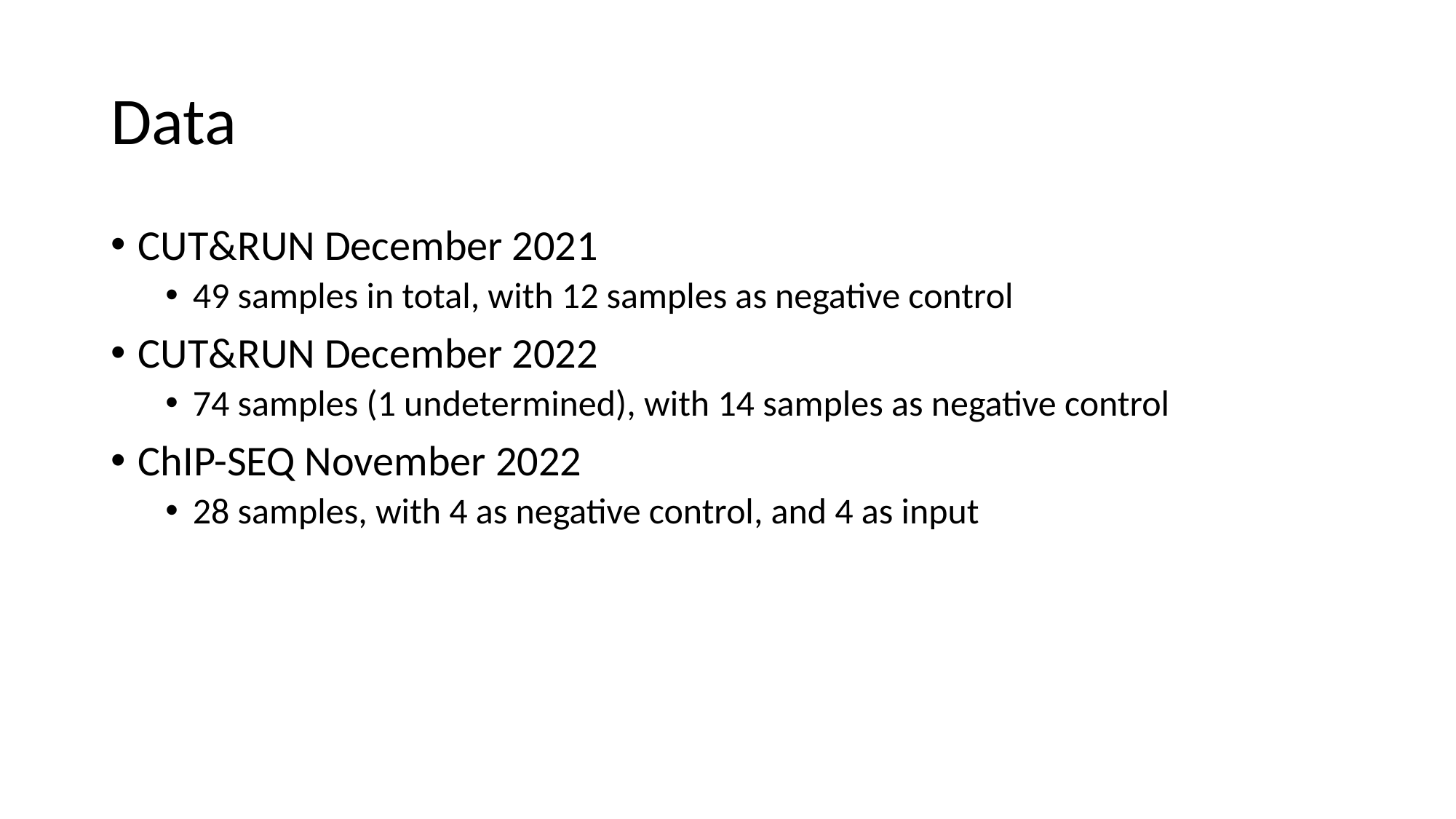

# Data
CUT&RUN December 2021
49 samples in total, with 12 samples as negative control
CUT&RUN December 2022
74 samples (1 undetermined), with 14 samples as negative control
ChIP-SEQ November 2022
28 samples, with 4 as negative control, and 4 as input